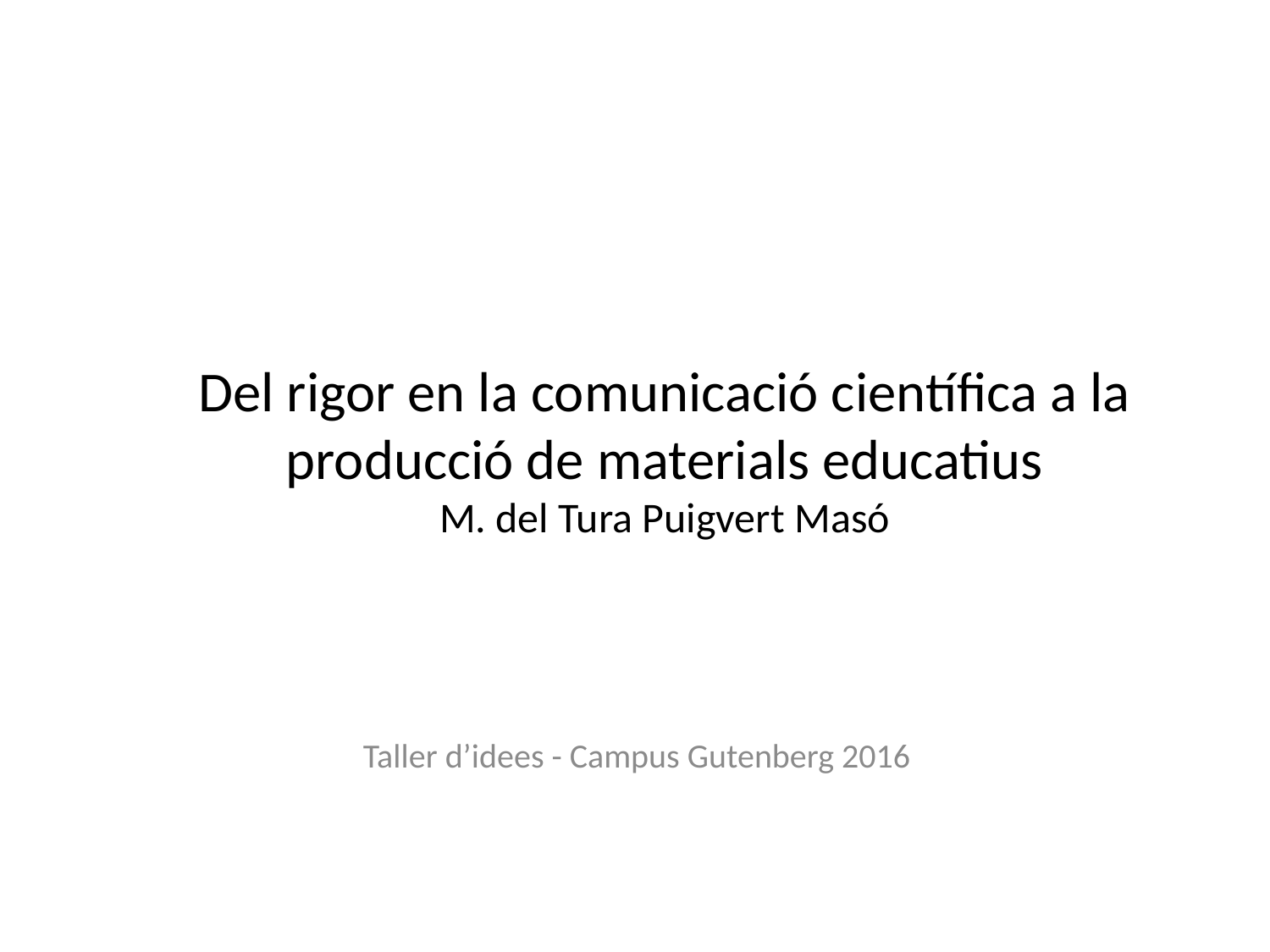

# Del rigor en la comunicació científica a la producció de materials educatius M. del Tura Puigvert Masó

Taller d’idees - Campus Gutenberg 2016